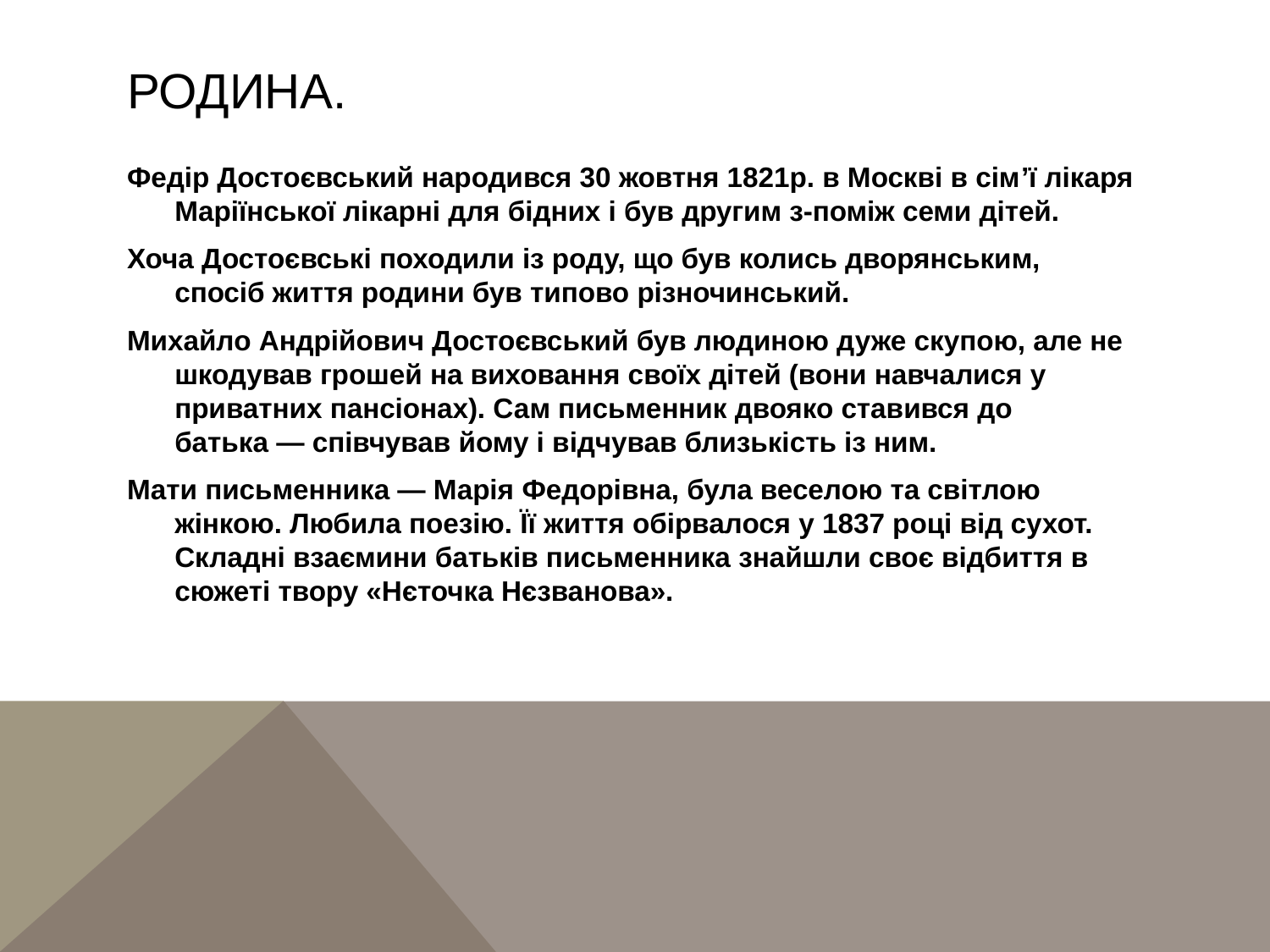

# Родина.
Федір Достоєвський народився 30 жовтня 1821р. в Москві в сім’ї лікаря Маріїнської лікарні для бідних і був другим з-поміж семи дітей.
Хоча Достоєвські походили із роду, що був колись дворянським, спосіб життя родини був типово різночинський.
Михайло Андрійович Достоєвський був людиною дуже скупою, але не шкодував грошей на виховання своїх дітей (вони навчалися у приватних пансіонах). Сам письменник двояко ставився до батька — співчував йому і відчував близькість із ним.
Мати письменника — Марія Федорівна, була веселою та світлою жінкою. Любила поезію. Її життя обірвалося у 1837 році від сухот. Складні взаємини батьків письменника знайшли своє відбиття в сюжеті твору «Нєточка Нєзванова».